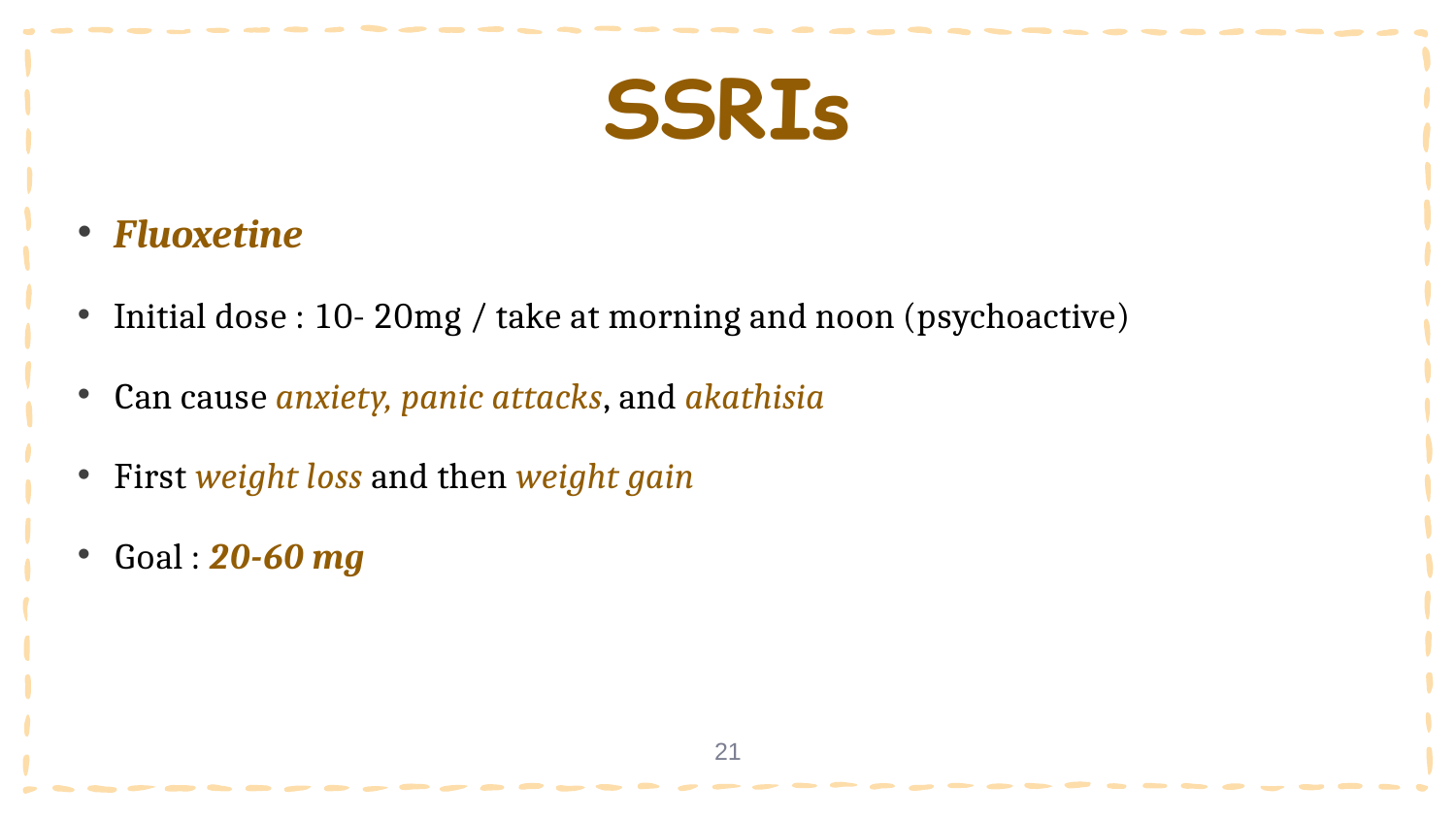

# SSRIs
Fluoxetine
Initial dose : 10- 20mg / take at morning and noon (psychoactive)
Can cause anxiety, panic attacks, and akathisia
First weight loss and then weight gain
Goal : 20-60 mg

21